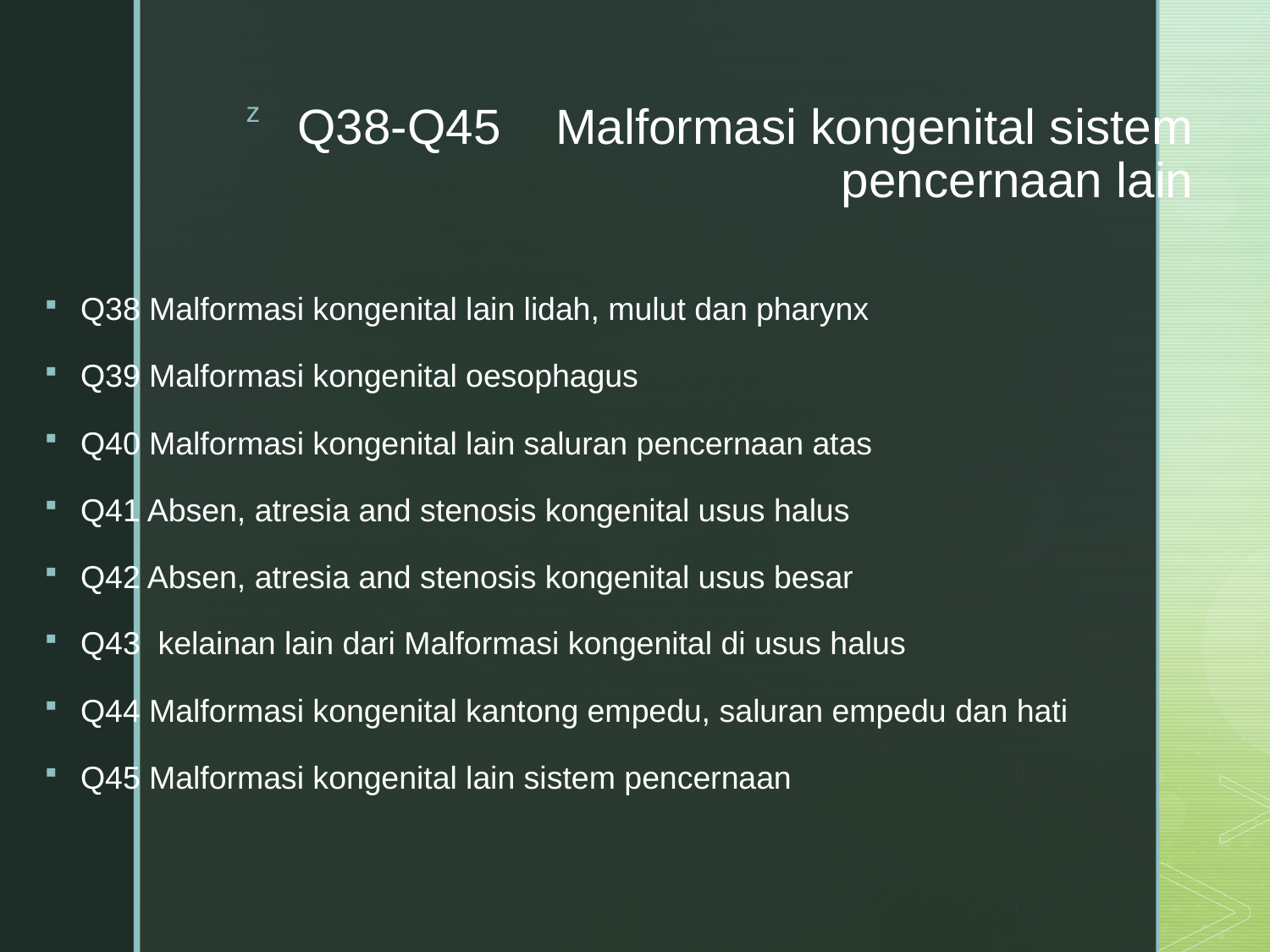

# Q38-Q45    Malformasi kongenital sistem pencernaan lain
Q38 Malformasi kongenital lain lidah, mulut dan pharynx
Q39 Malformasi kongenital oesophagus
Q40 Malformasi kongenital lain saluran pencernaan atas
Q41 Absen, atresia and stenosis kongenital usus halus
Q42 Absen, atresia and stenosis kongenital usus besar
Q43  kelainan lain dari Malformasi kongenital di usus halus
Q44 Malformasi kongenital kantong empedu, saluran empedu dan hati
Q45 Malformasi kongenital lain sistem pencernaan